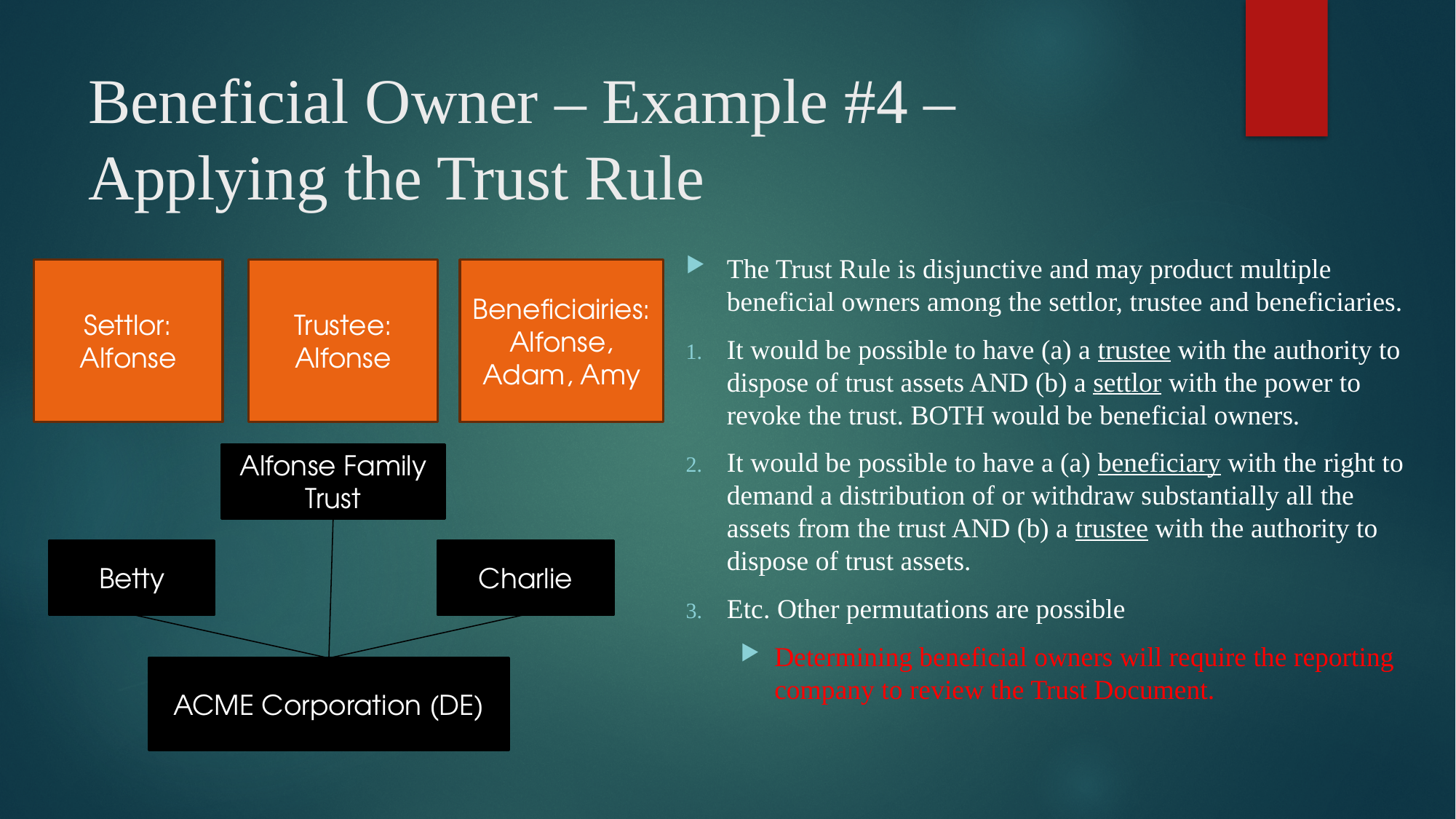

# Beneficial Owner – Example #4 – Applying the Trust Rule
The Trust Rule is disjunctive and may product multiple beneficial owners among the settlor, trustee and beneficiaries.
It would be possible to have (a) a trustee with the authority to dispose of trust assets AND (b) a settlor with the power to revoke the trust. BOTH would be beneficial owners.
It would be possible to have a (a) beneficiary with the right to demand a distribution of or withdraw substantially all the assets from the trust AND (b) a trustee with the authority to dispose of trust assets.
Etc. Other permutations are possible
Determining beneficial owners will require the reporting company to review the Trust Document.
Settlor: Alfonse
Trustee: Alfonse
Beneficiairies: Alfonse, Adam, Amy
Alfonse Family Trust
Betty
Charlie
ACME Corporation (DE)